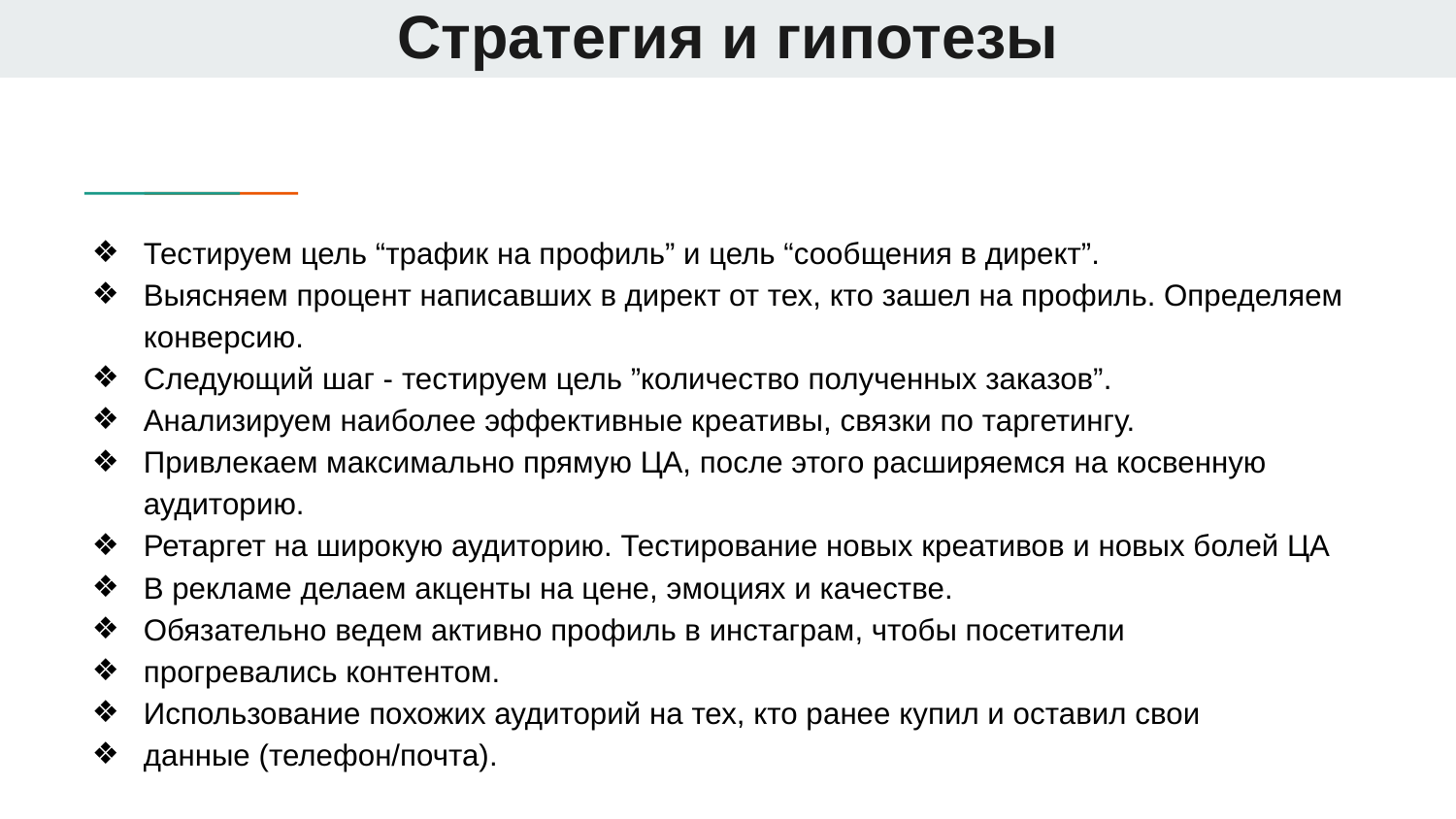

# Стратегия и гипотезы
Тестируем цель “трафик на профиль” и цель “сообщения в директ”.
Выясняем процент написавших в директ от тех, кто зашел на профиль. Определяем конверсию.
Следующий шаг - тестируем цель ”количество полученных заказов”.
Анализируем наиболее эффективные креативы, связки по таргетингу.
Привлекаем максимально прямую ЦА, после этого расширяемся на косвенную аудиторию.
Ретаргет на широкую аудиторию. Тестирование новых креативов и новых болей ЦА
В рекламе делаем акценты на цене, эмоциях и качестве.
Обязательно ведем активно профиль в инстаграм, чтобы посетители
прогревались контентом.
Использование похожих аудиторий на тех, кто ранее купил и оставил свои
данные (телефон/почта).